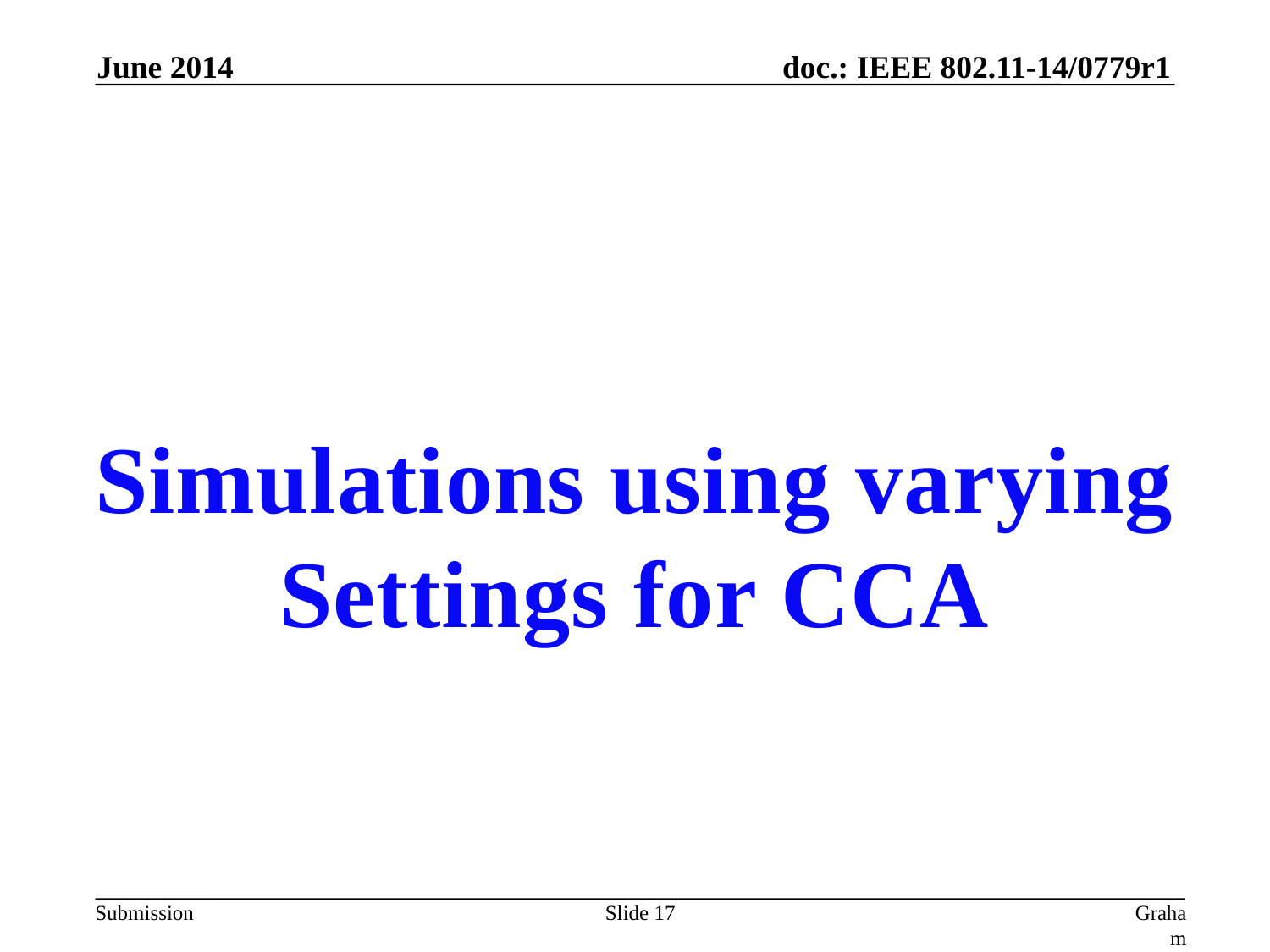

June 2014
Simulations using varying
Settings for CCA
Slide 17
Graham Smith, DSP Group